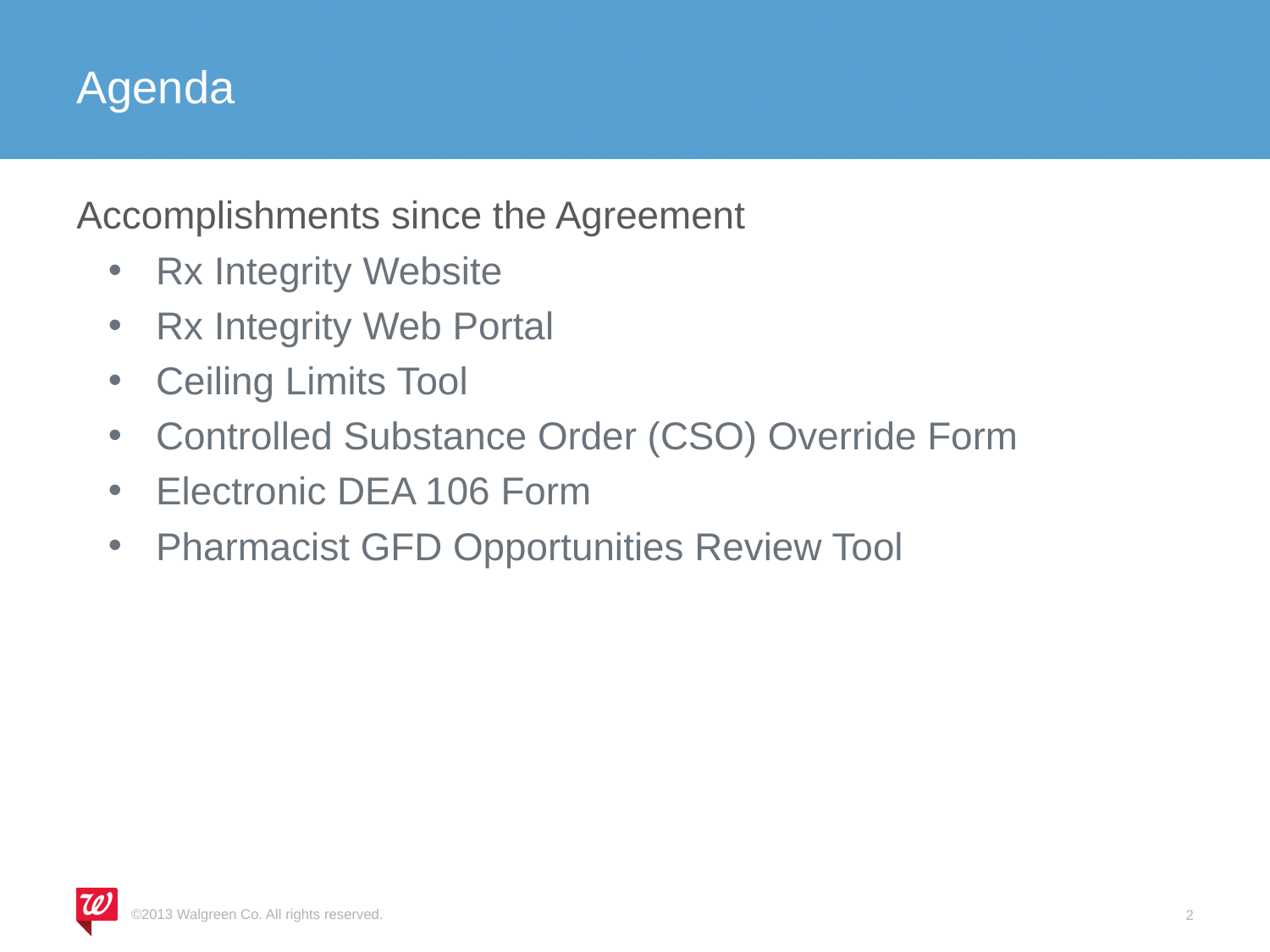

# Agenda
Accomplishments since the Agreement
Rx Integrity Website
Rx Integrity Web Portal
Ceiling Limits Tool
Controlled Substance Order (CSO) Override Form
Electronic DEA 106 Form
Pharmacist GFD Opportunities Review Tool

©2013 Walgreen Co. All rights reserved.
2